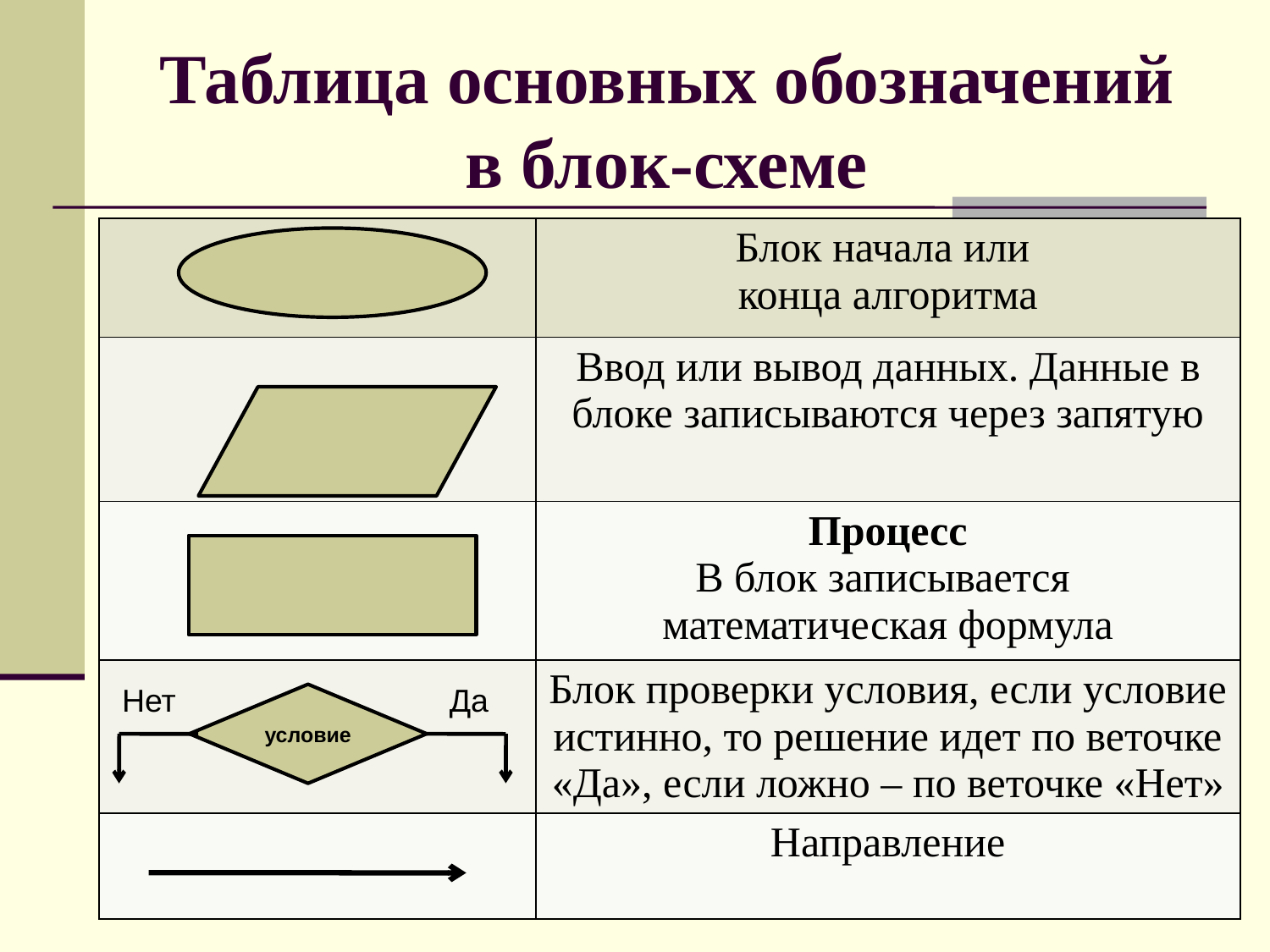

# Таблица основных обозначений в блок-схеме
|  | Блок начала или конца алгоритма |
| --- | --- |
|  | Ввод или вывод данных. Данные в блоке записываются через запятую |
|  | Процесс В блок записывается математическая формула |
|  | Блок проверки условия, если условие истинно, то решение идет по веточке «Да», если ложно – по веточке «Нет» |
|  | Направление |

Нет
Да
условие